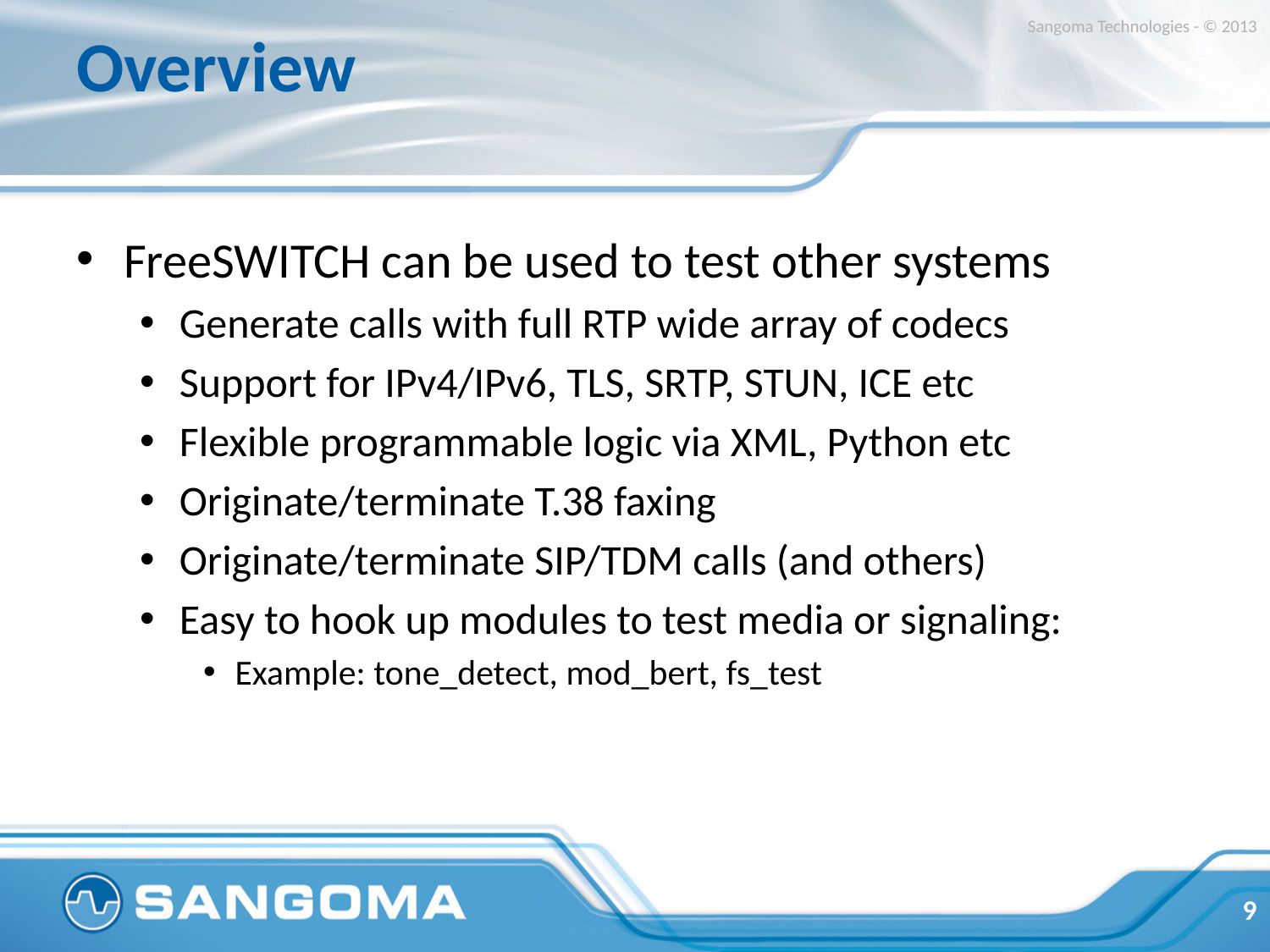

# Overview
Sangoma Technologies - © 2013
FreeSWITCH can be used to test other systems
Generate calls with full RTP wide array of codecs
Support for IPv4/IPv6, TLS, SRTP, STUN, ICE etc
Flexible programmable logic via XML, Python etc
Originate/terminate T.38 faxing
Originate/terminate SIP/TDM calls (and others)
Easy to hook up modules to test media or signaling:
Example: tone_detect, mod_bert, fs_test
9